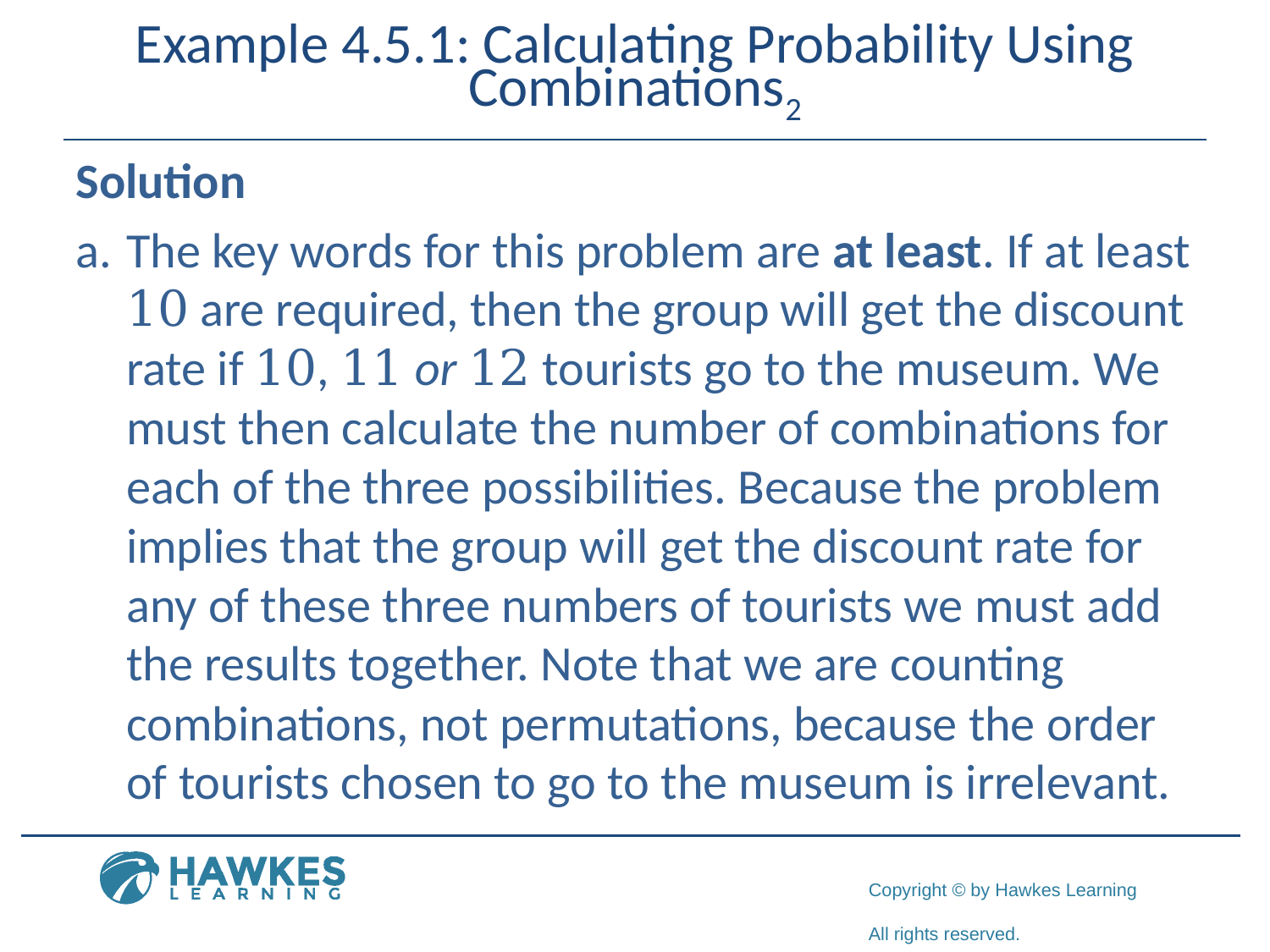

# Example 4.5.1: Calculating Probability Using Combinations2
Solution
a.	​The key words for this problem are at least. If at least 10 are required, then the group will get the discount rate if 10, 11 or 12 tourists go to the museum. We must then calculate the number of combinations for each of the three possibilities. Because the problem implies that the group will get the discount rate for any of these three numbers of tourists we must add the results together. Note that we are counting combinations, not permutations, because the order of tourists chosen to go to the museum is irrelevant.